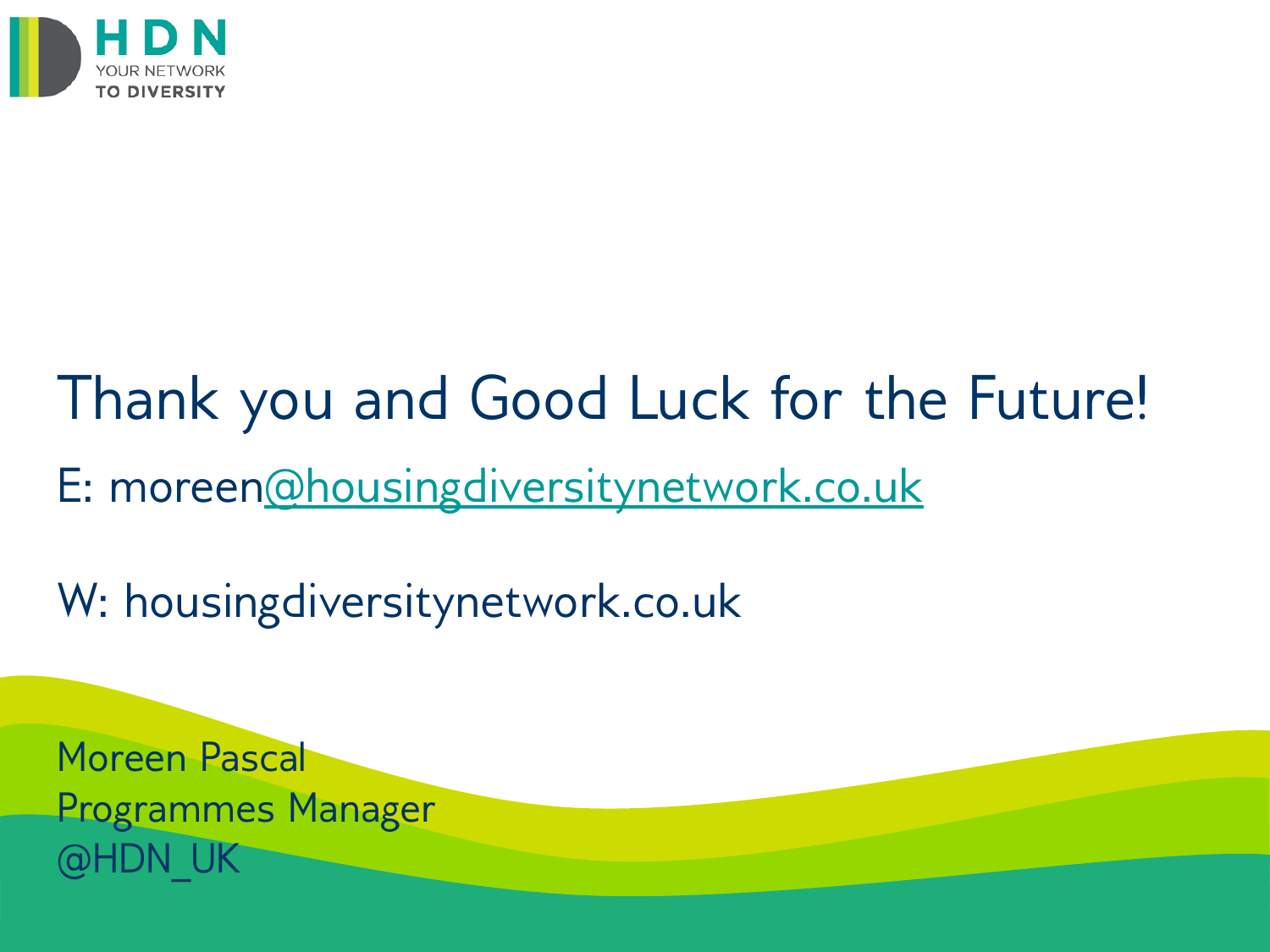

Thank you and Good Luck for the Future!
E: moreen@housingdiversitynetwork.co.uk

W: housingdiversitynetwork.co.uk
Moreen Pascal
Programmes Manager
@HDN_UK